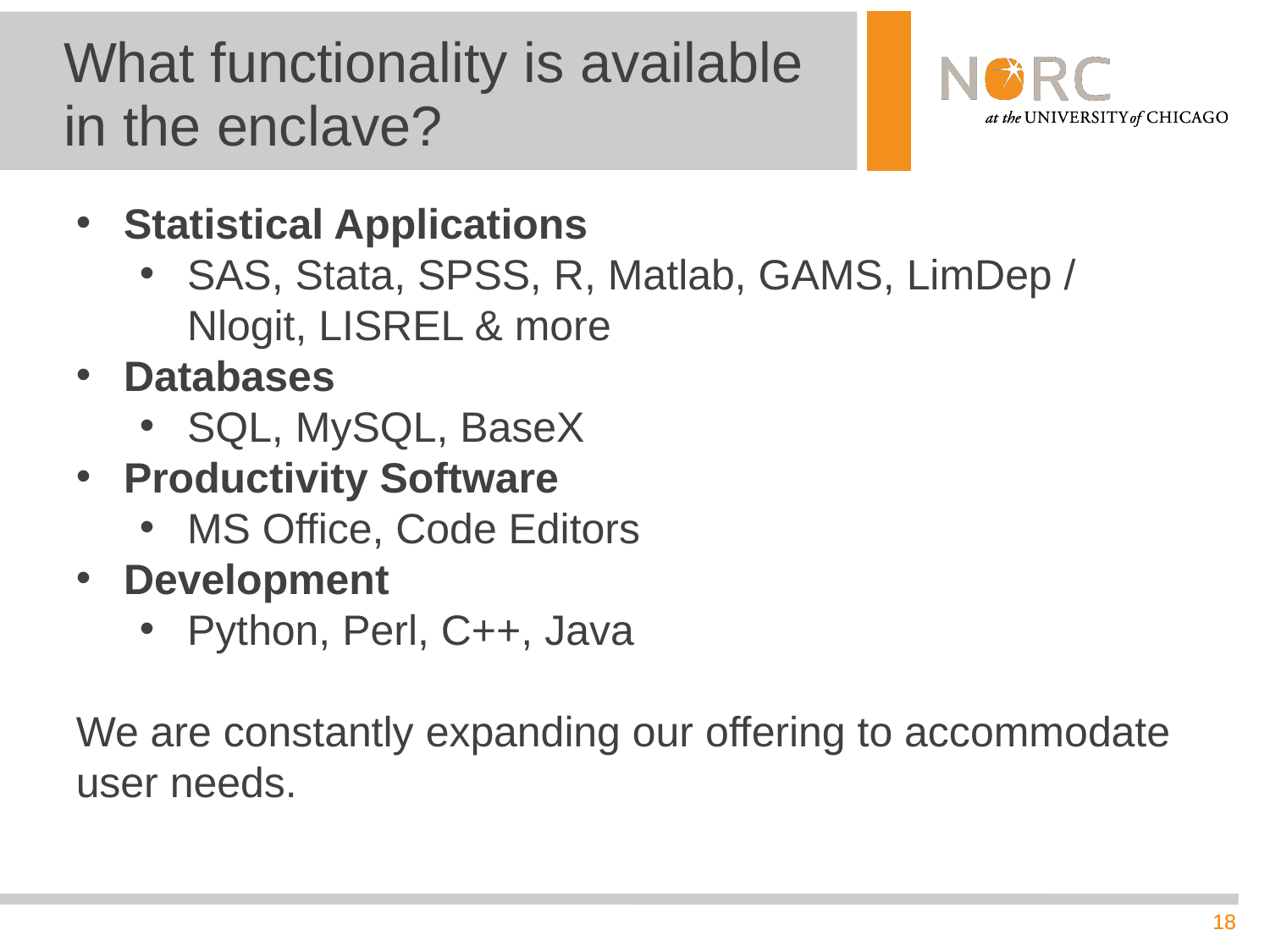

# What functionality is available in the enclave?
Statistical Applications
SAS, Stata, SPSS, R, Matlab, GAMS, LimDep / Nlogit, LISREL & more
Databases
SQL, MySQL, BaseX
Productivity Software
MS Office, Code Editors
Development
Python, Perl, C++, Java

We are constantly expanding our offering to accommodate user needs.